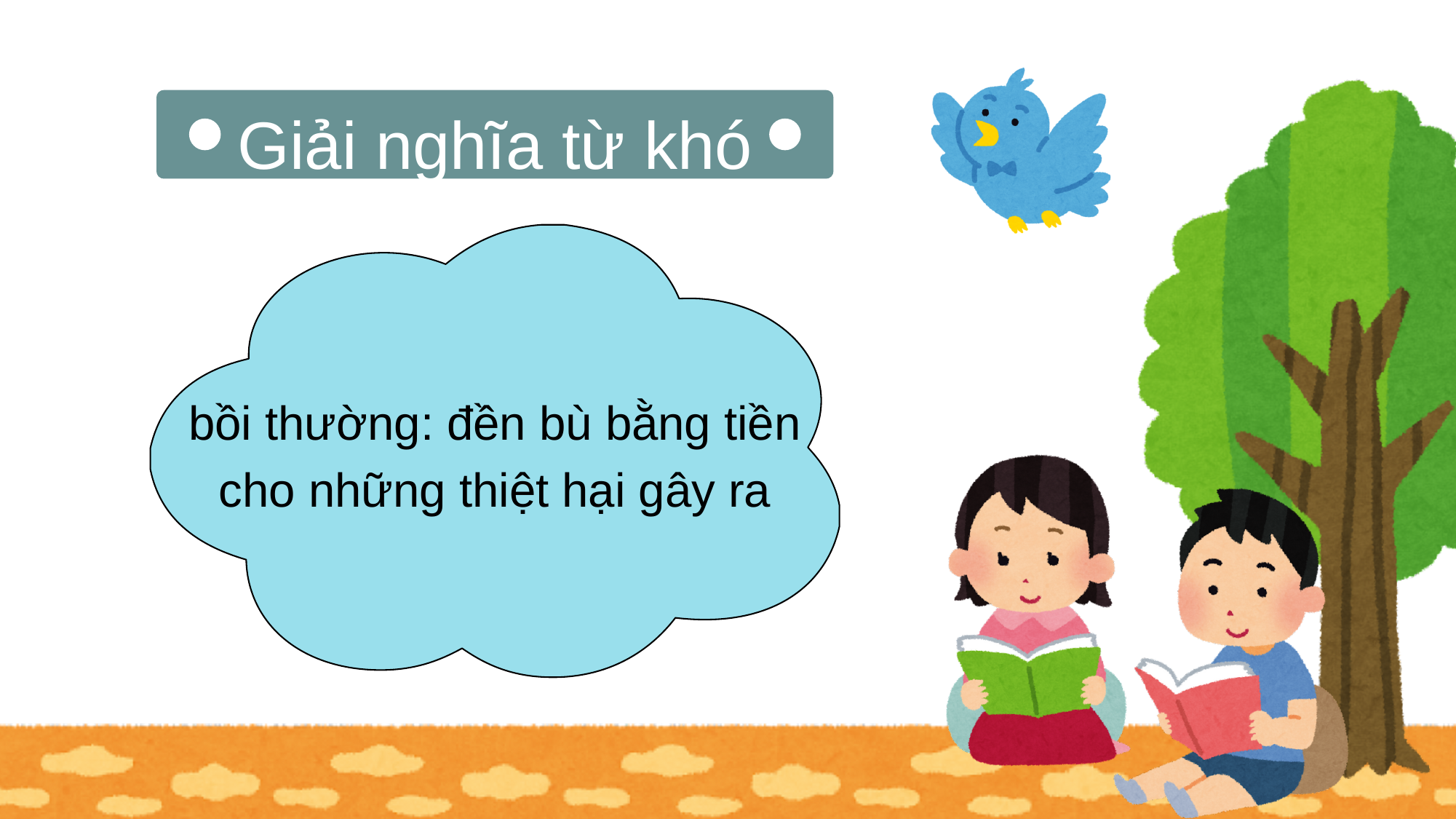

Giải nghĩa từ khó

bồi thường: đền bù bằng tiền cho những thiệt hại gây ra